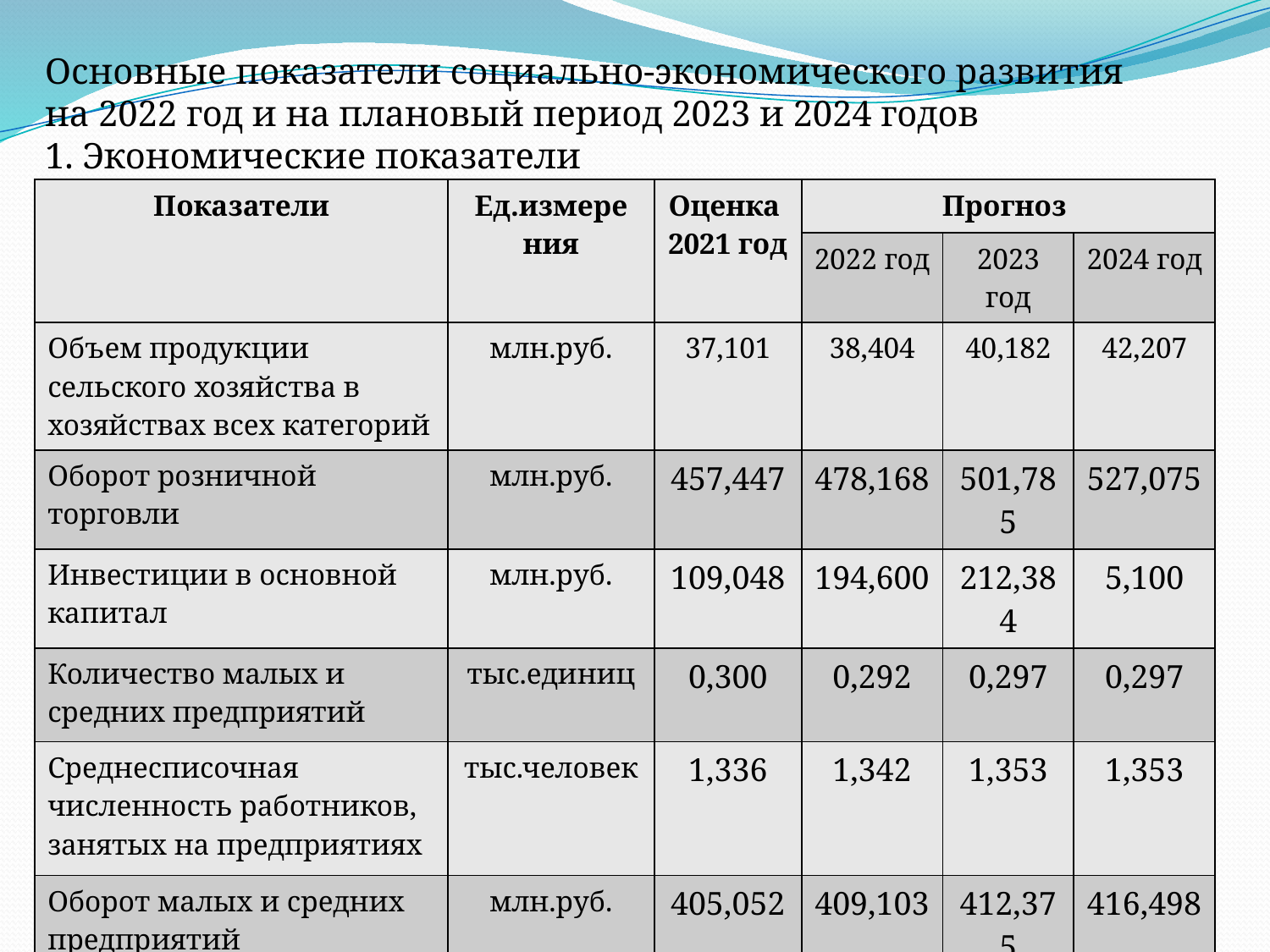

# Основные показатели социально-экономического развития на 2022 год и на плановый период 2023 и 2024 годов 1. Экономические показатели
| Показатели | Ед.измере ния | Оценка 2021 год | Прогноз |  |  |
| --- | --- | --- | --- | --- | --- |
|  |  |  | 2022 год | 2023 год | 2024 год |
| Объем продукции сельского хозяйства в хозяйствах всех категорий | млн.руб. | 37,101 | 38,404 | 40,182 | 42,207 |
| Оборот розничной торговли | млн.руб. | 457,447 | 478,168 | 501,785 | 527,075 |
| Инвестиции в основной капитал | млн.руб. | 109,048 | 194,600 | 212,384 | 5,100 |
| Количество малых и средних предприятий | тыс.единиц | 0,300 | 0,292 | 0,297 | 0,297 |
| Среднесписочная численность работников, занятых на предприятиях | тыс.человек | 1,336 | 1,342 | 1,353 | 1,353 |
| Оборот малых и средних предприятий | млн.руб. | 405,052 | 409,103 | 412,375 | 416,498 |